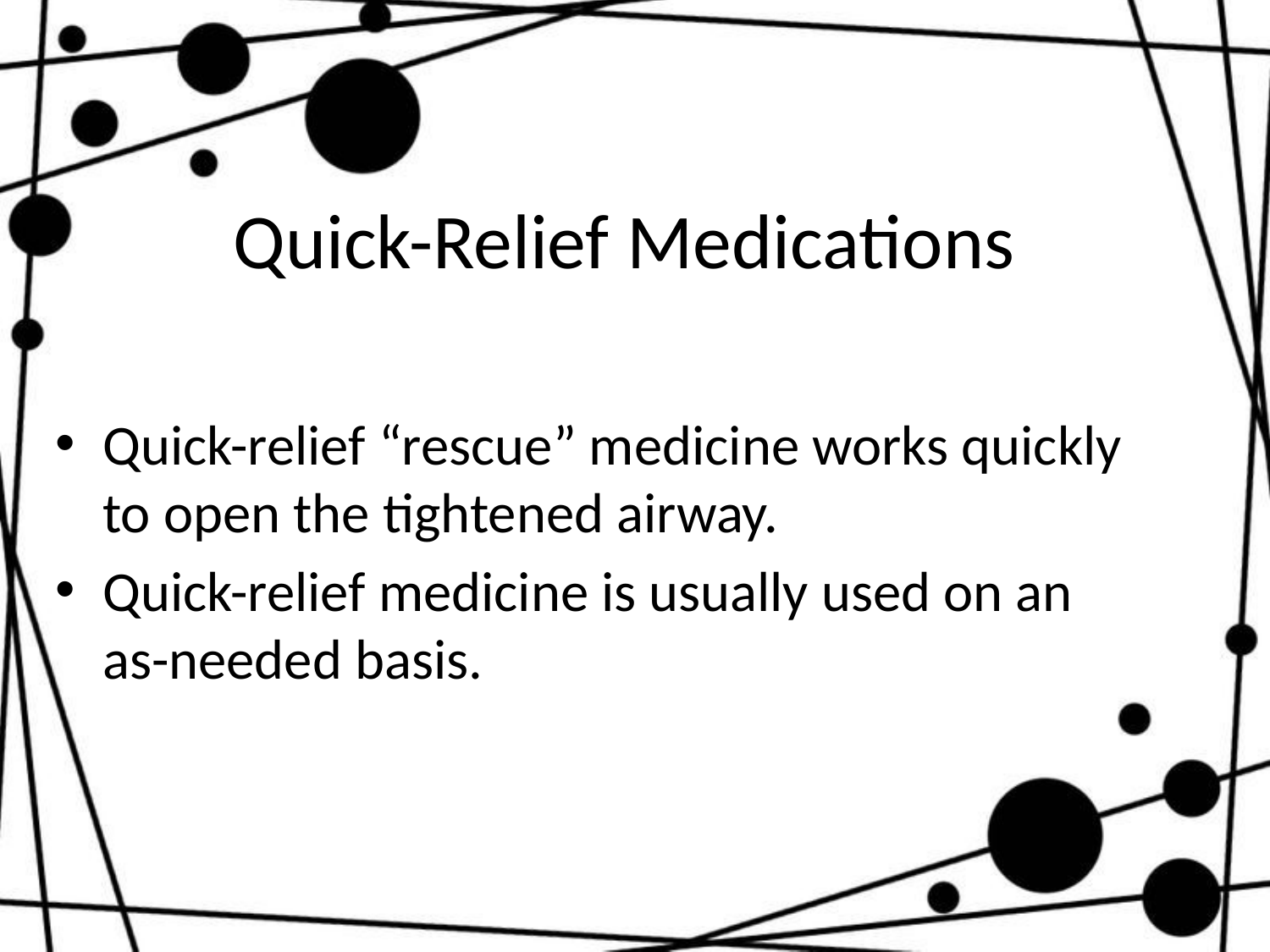

# Quick-Relief Medications
Quick-relief “rescue” medicine works quickly
to open the tightened airway.
Quick-relief medicine is usually used on an
as-needed basis.